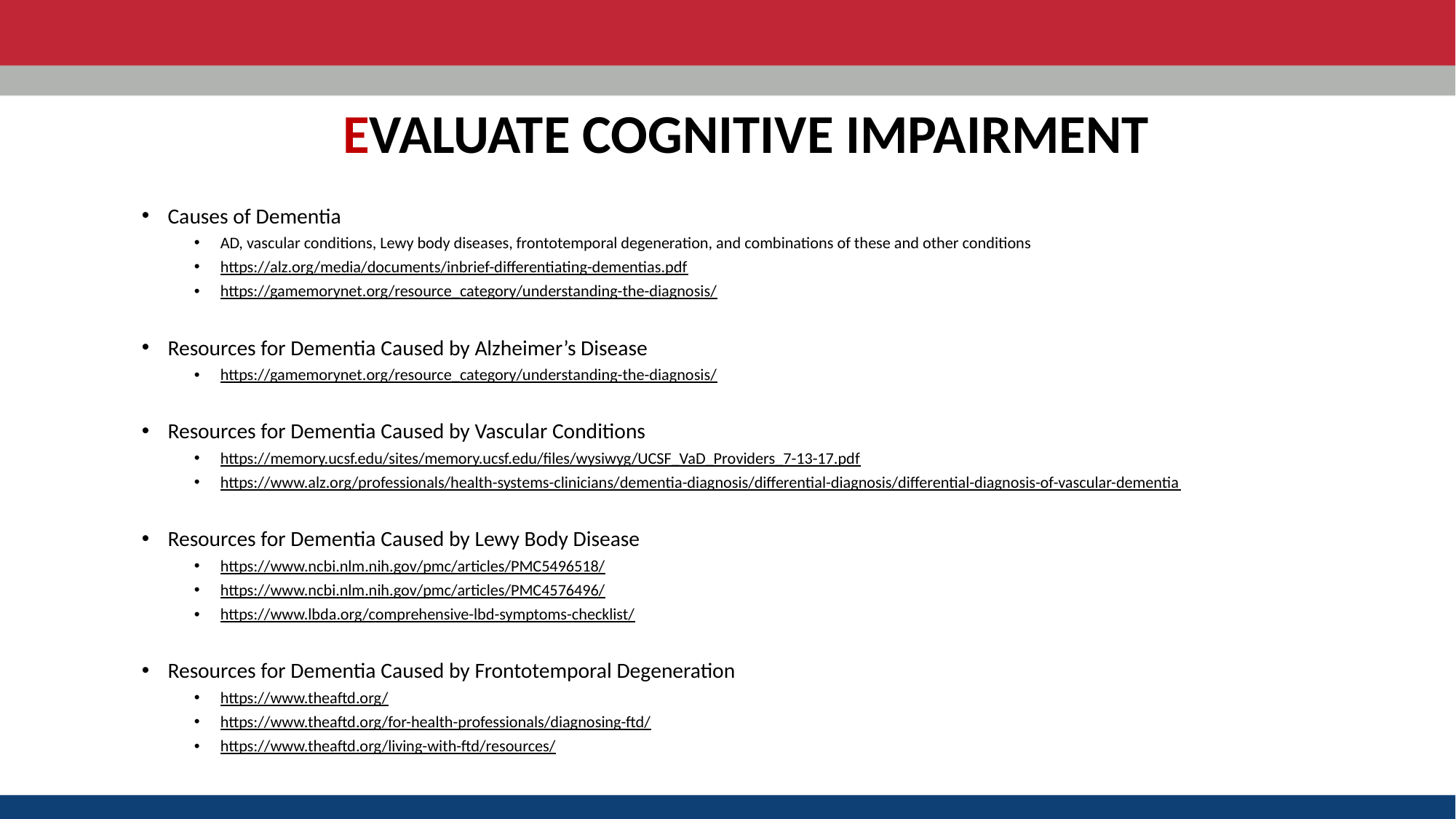

Evaluate Cognitive Impairment
Causes of Dementia
AD, vascular conditions, Lewy body diseases, frontotemporal degeneration, and combinations of these and other conditions
https://alz.org/media/documents/inbrief-differentiating-dementias.pdf
https://gamemorynet.org/resource_category/understanding-the-diagnosis/

Resources for Dementia Caused by Alzheimer’s Disease
https://gamemorynet.org/resource_category/understanding-the-diagnosis/

Resources for Dementia Caused by Vascular Conditions
https://memory.ucsf.edu/sites/memory.ucsf.edu/files/wysiwyg/UCSF_VaD_Providers_7-13-17.pdf
https://www.alz.org/professionals/health-systems-clinicians/dementia-diagnosis/differential-diagnosis/differential-diagnosis-of-vascular-dementia

Resources for Dementia Caused by Lewy Body Disease
https://www.ncbi.nlm.nih.gov/pmc/articles/PMC5496518/
https://www.ncbi.nlm.nih.gov/pmc/articles/PMC4576496/
https://www.lbda.org/comprehensive-lbd-symptoms-checklist/

Resources for Dementia Caused by Frontotemporal Degeneration
https://www.theaftd.org/
https://www.theaftd.org/for-health-professionals/diagnosing-ftd/
https://www.theaftd.org/living-with-ftd/resources/